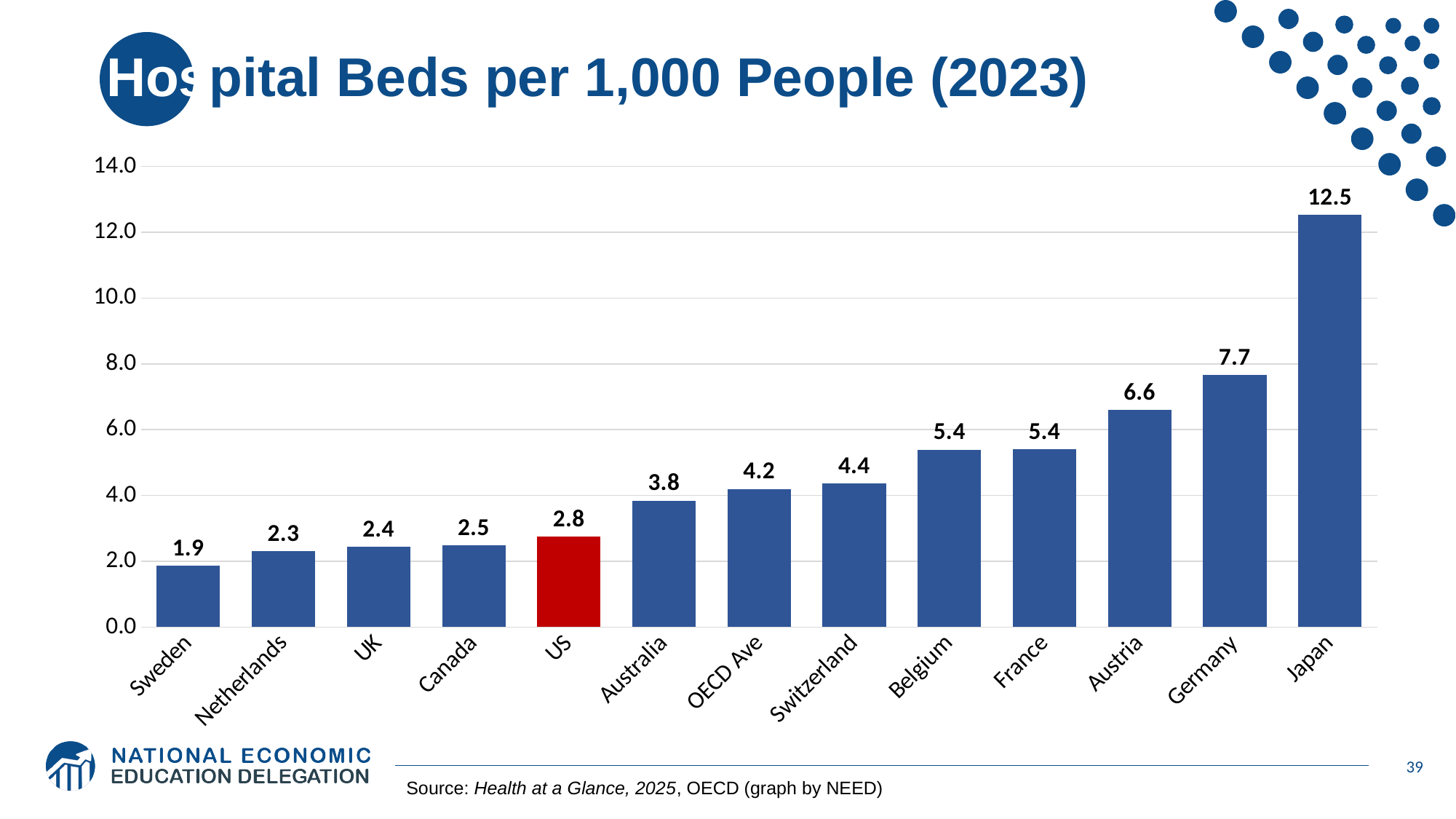

# Hospital Beds per 1,000 People (2023)

### Chart

| Category |  |
|---|---|
| Sweden | 1.87 |
| Netherlands | 2.31 |
| UK | 2.44 |
| Canada | 2.49 |
| US | 2.75 |
| Australia | 3.84 |
| OECD Ave | 4.196578947368421 |
| Switzerland | 4.37 |
| Belgium | 5.39 |
| France | 5.4 |
| Austria | 6.6 |
| Germany | 7.66 |
| Japan | 12.52 |
39
Source: Health at a Glance, 2025, OECD (graph by NEED)